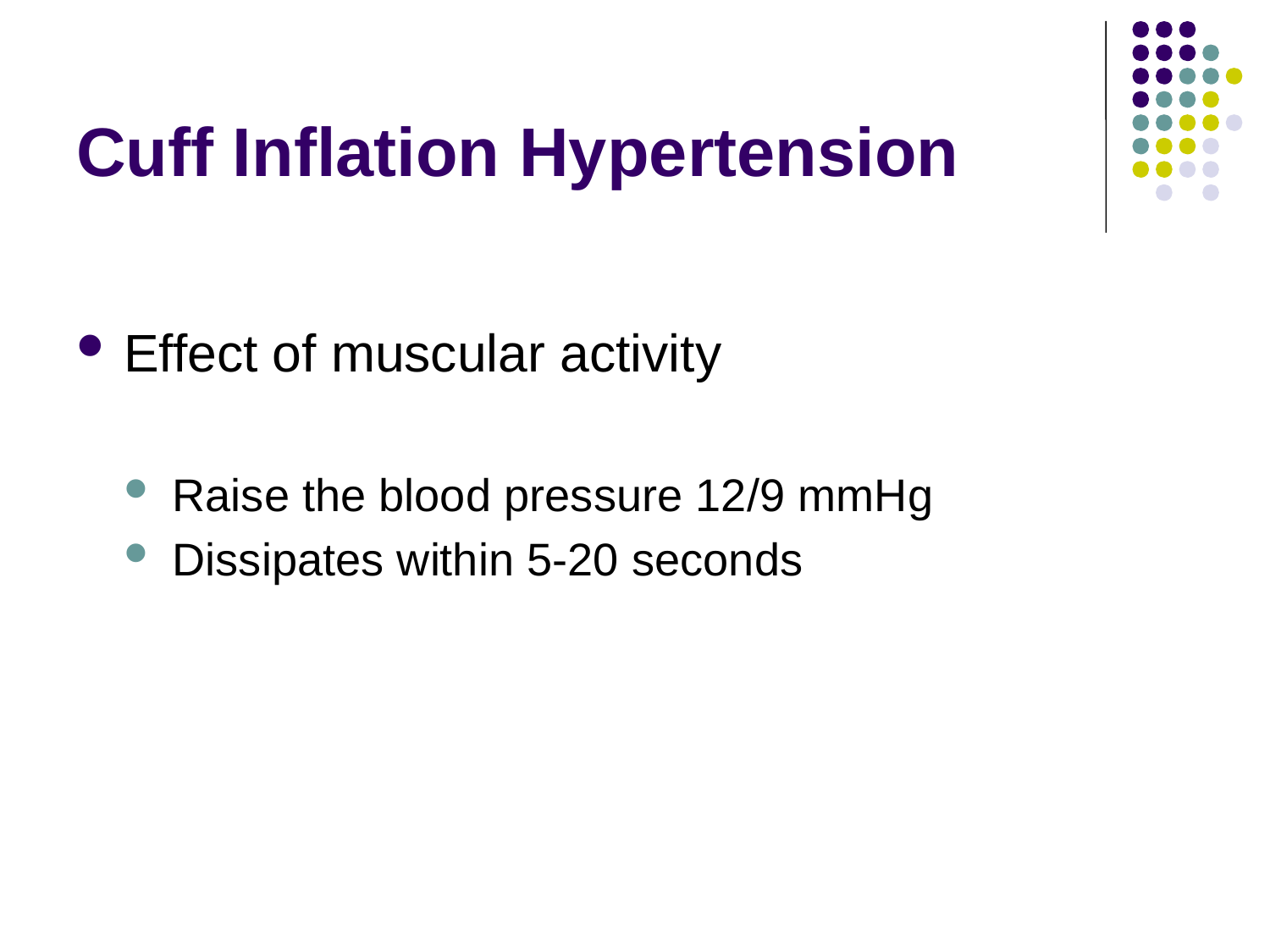

# Cuff Inflation Hypertension

Effect of muscular activity

Raise the blood pressure 12/9 mmHg
Dissipates within 5-20 seconds